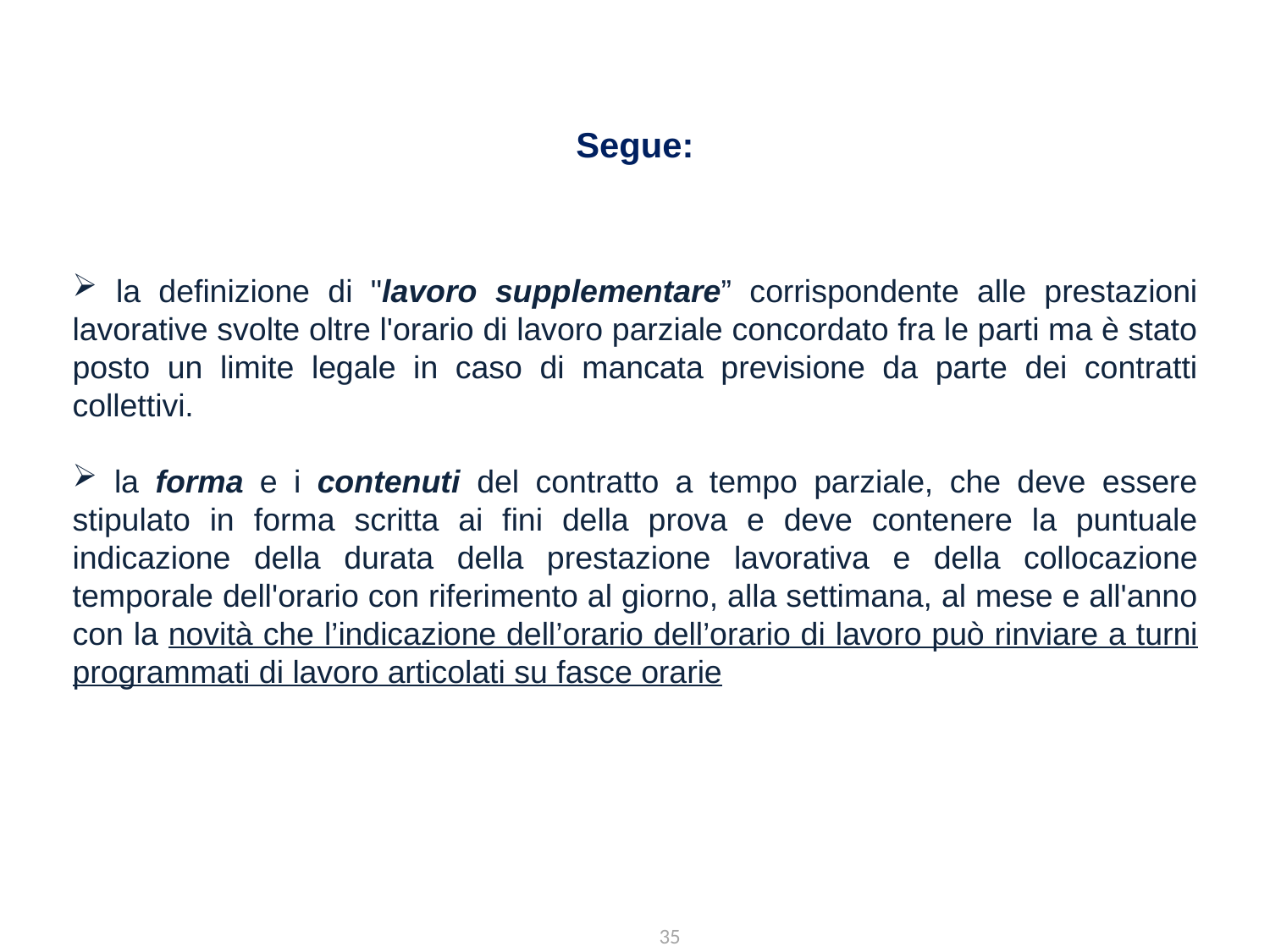

Segue:

 la definizione di "lavoro supplementare” corrispondente alle prestazioni lavorative svolte oltre l'orario di lavoro parziale concordato fra le parti ma è stato posto un limite legale in caso di mancata previsione da parte dei contratti collettivi.

 la forma e i contenuti del contratto a tempo parziale, che deve essere stipulato in forma scritta ai fini della prova e deve contenere la puntuale indicazione della durata della prestazione lavorativa e della collocazione temporale dell'orario con riferimento al giorno, alla settimana, al mese e all'anno con la novità che l’indicazione dell’orario dell’orario di lavoro può rinviare a turni programmati di lavoro articolati su fasce orarie

35